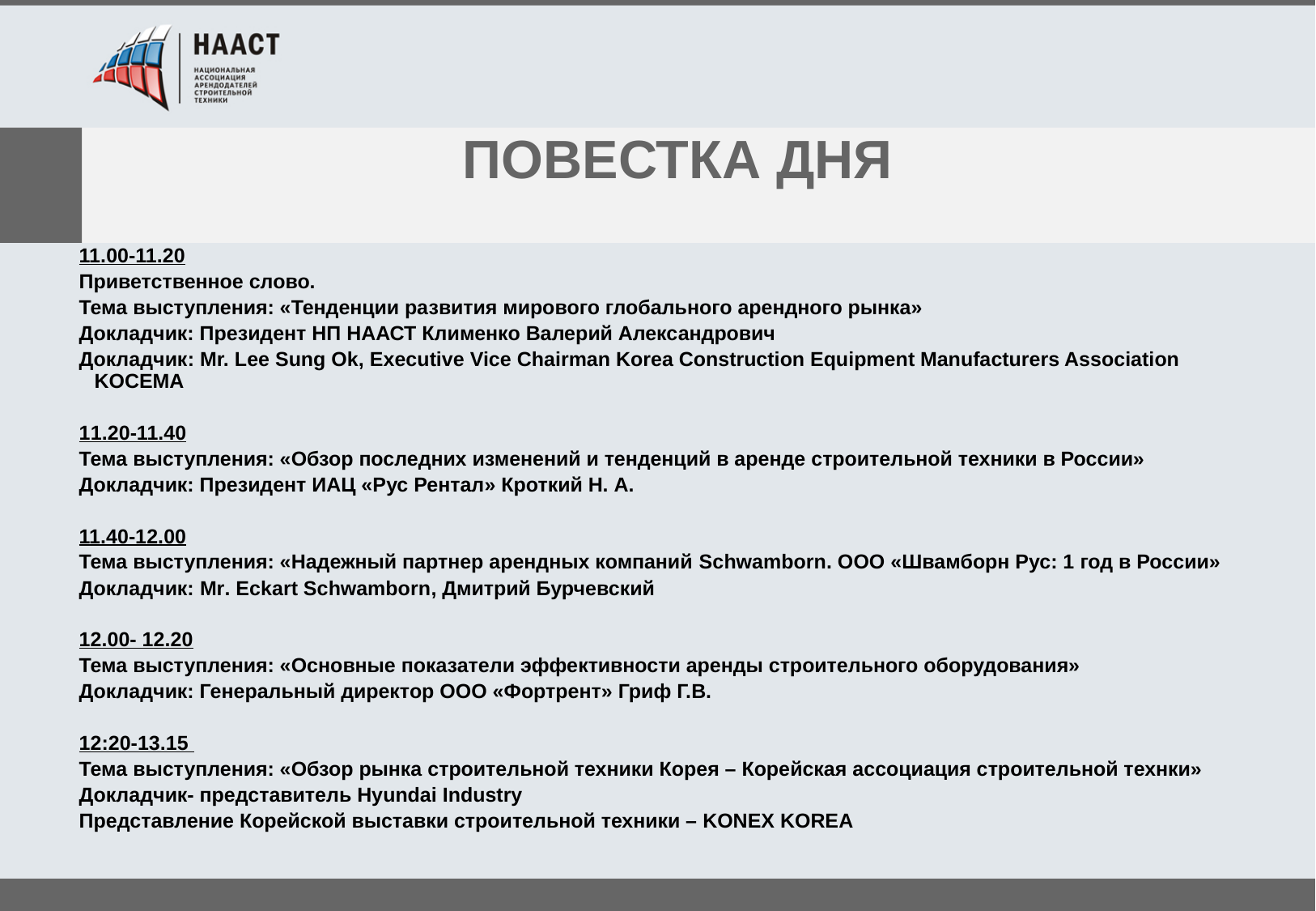

# ПОВЕСТКА ДНЯ

11.00-11.20
Приветственное слово.
Тема выступления: «Тенденции развития мирового глобального арендного рынка»
Докладчик: Президент НП НААСТ Клименко Валерий Александрович
Докладчик: Mr. Lee Sung Ok, Executive Vice Chairman Korea Construction Equipment Manufacturers Association KOCEMA

11.20-11.40
Тема выступления: «Обзор последних изменений и тенденций в аренде строительной техники в России»
Докладчик: Президент ИАЦ «Рус Рентал» Кроткий Н. А.

11.40-12.00
Тема выступления: «Надежный партнер арендных компаний Schwamborn. ООО «Швамборн Рус: 1 год в России»
Докладчик: Mr. Eckart Schwamborn, Дмитрий Бурчевский

12.00- 12.20
Тема выступления: «Основные показатели эффективности аренды строительного оборудования»
Докладчик: Генеральный директор ООО «Фортрент» Гриф Г.В.

12:20-13.15
Тема выступления: «Обзор рынка строительной техники Корея – Корейская ассоциация строительной технки»
Докладчик- представитель Hyundai Industry
Представление Корейской выставки строительной техники – KONEX KOREA